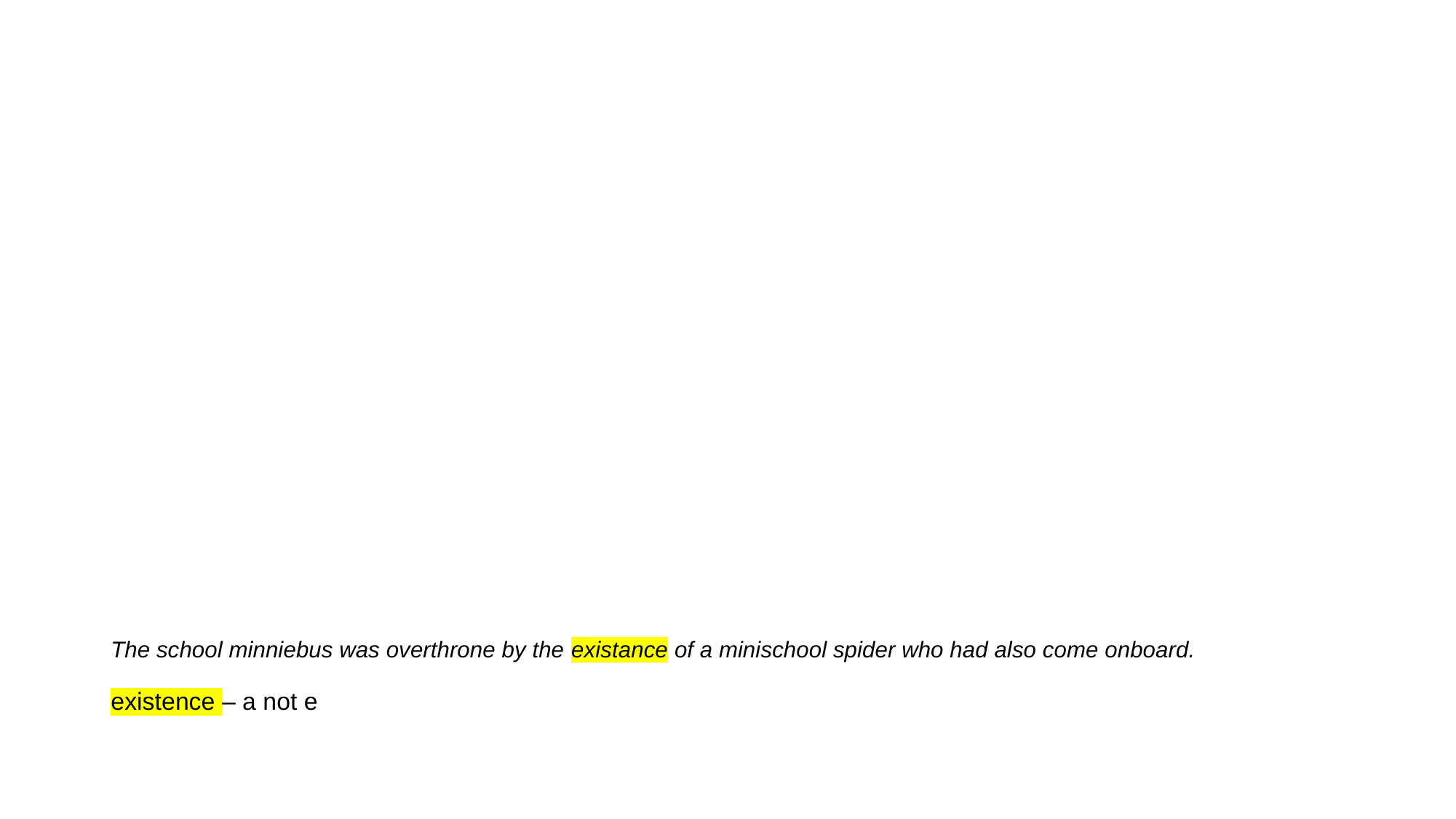

# The school minniebus was overthrone by the existance of a minischool spider who had also come onboard. existence – a not e